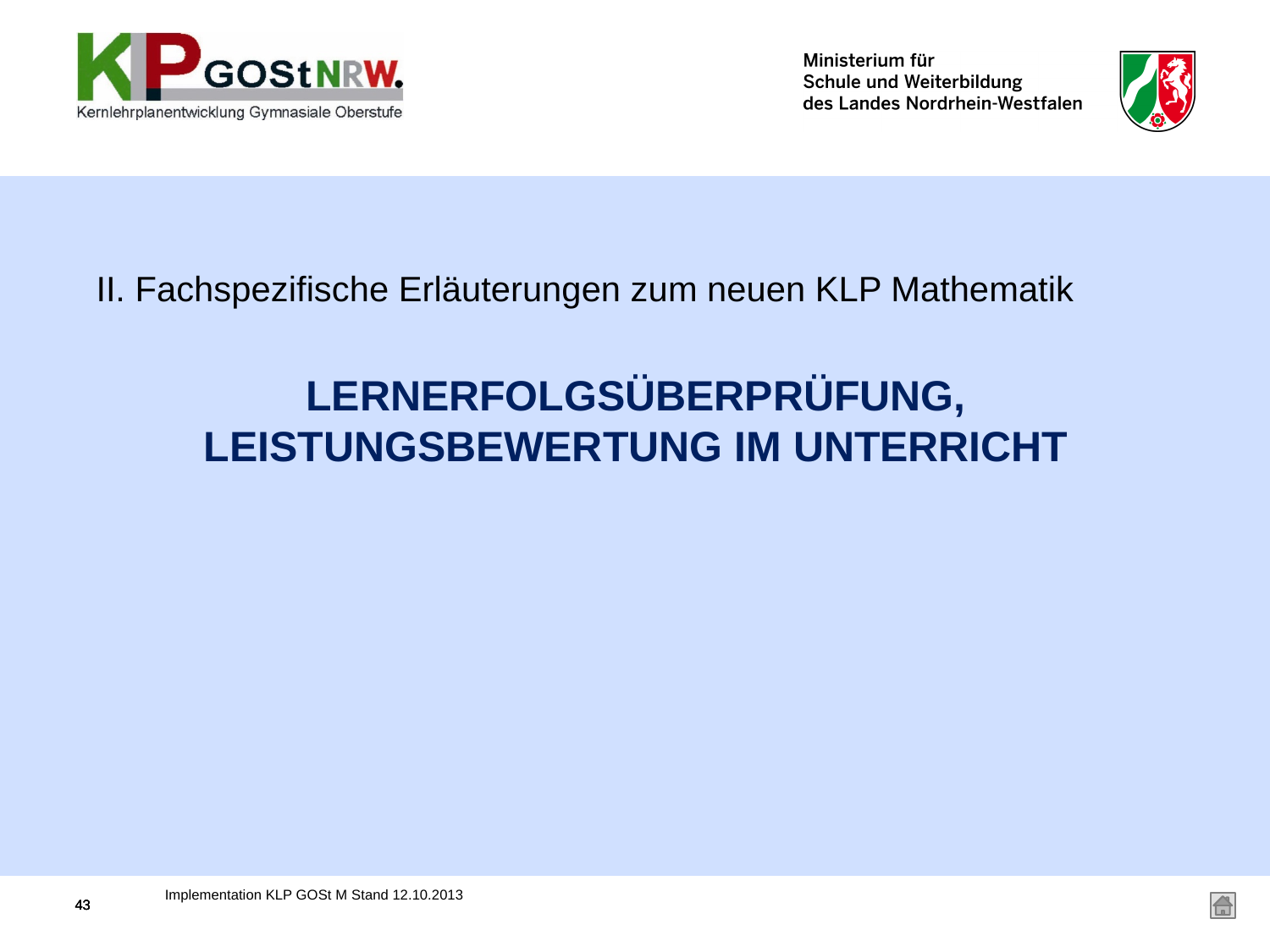

II. Fachspezifische Erläuterungen zum neuen KLP Mathematik
# LERNERFOLGSÜBERPRÜFUNG, LEISTUNGSBEWERTUNG IM UNTERRICHT
Implementation KLP GOSt M Stand 12.10.2013
43
43
43